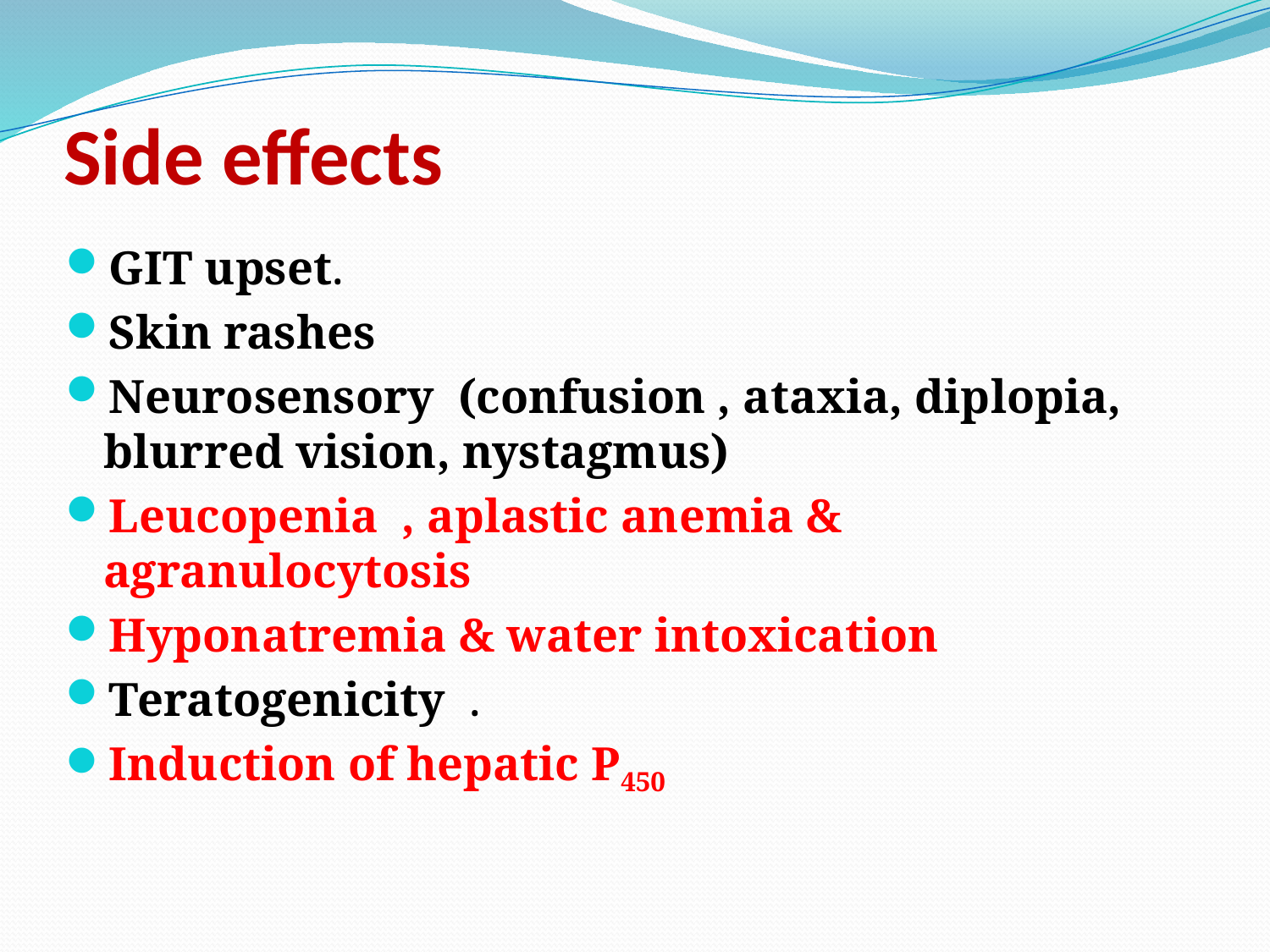

# Side effects
GIT upset.
Skin rashes
Neurosensory  (confusion , ataxia, diplopia, blurred vision, nystagmus)
Leucopenia  , aplastic anemia & agranulocytosis
Hyponatremia & water intoxication
Teratogenicity  .
Induction of hepatic P450